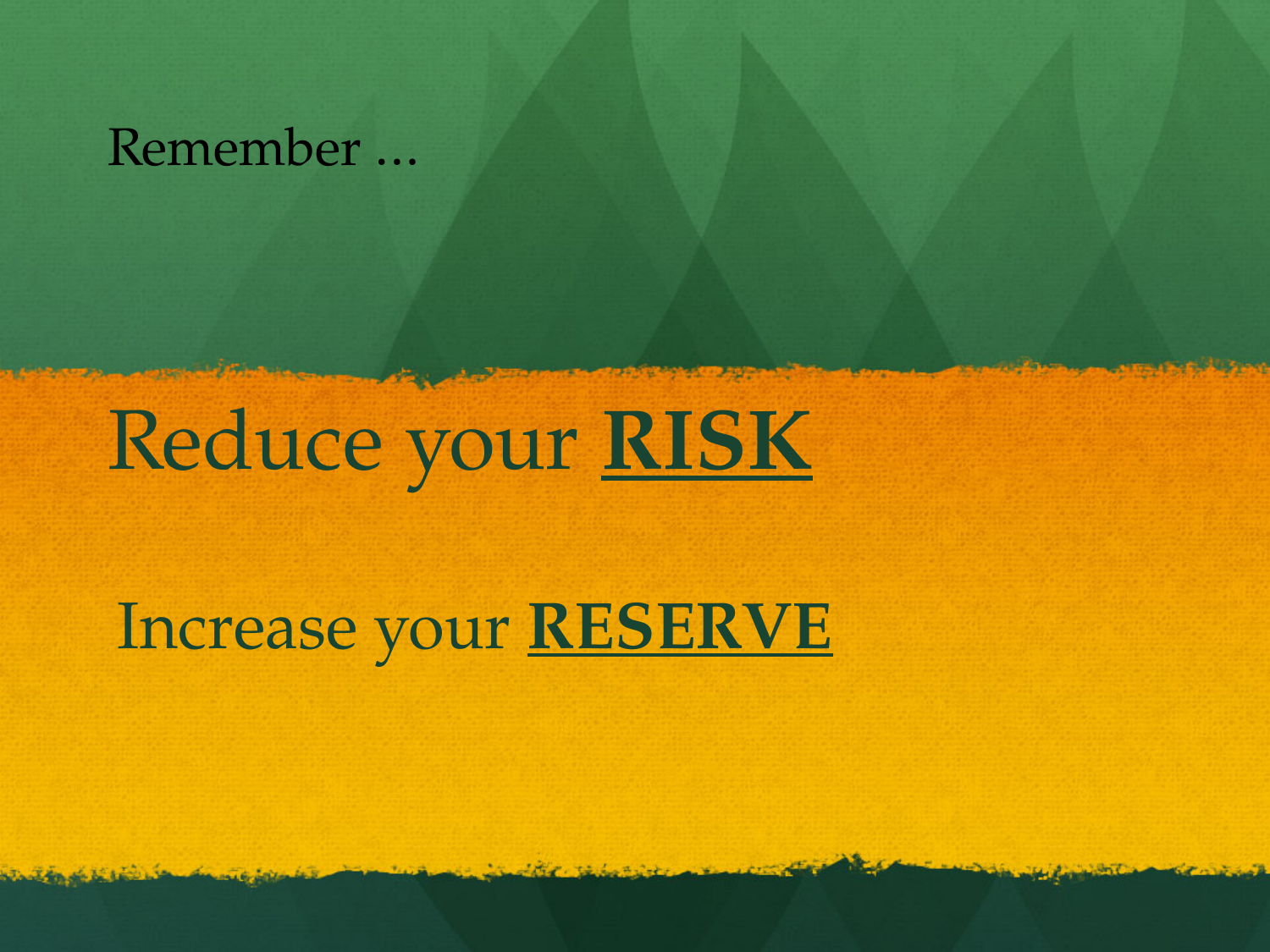

Remember …
# Reduce your RISK
Increase your RESERVE